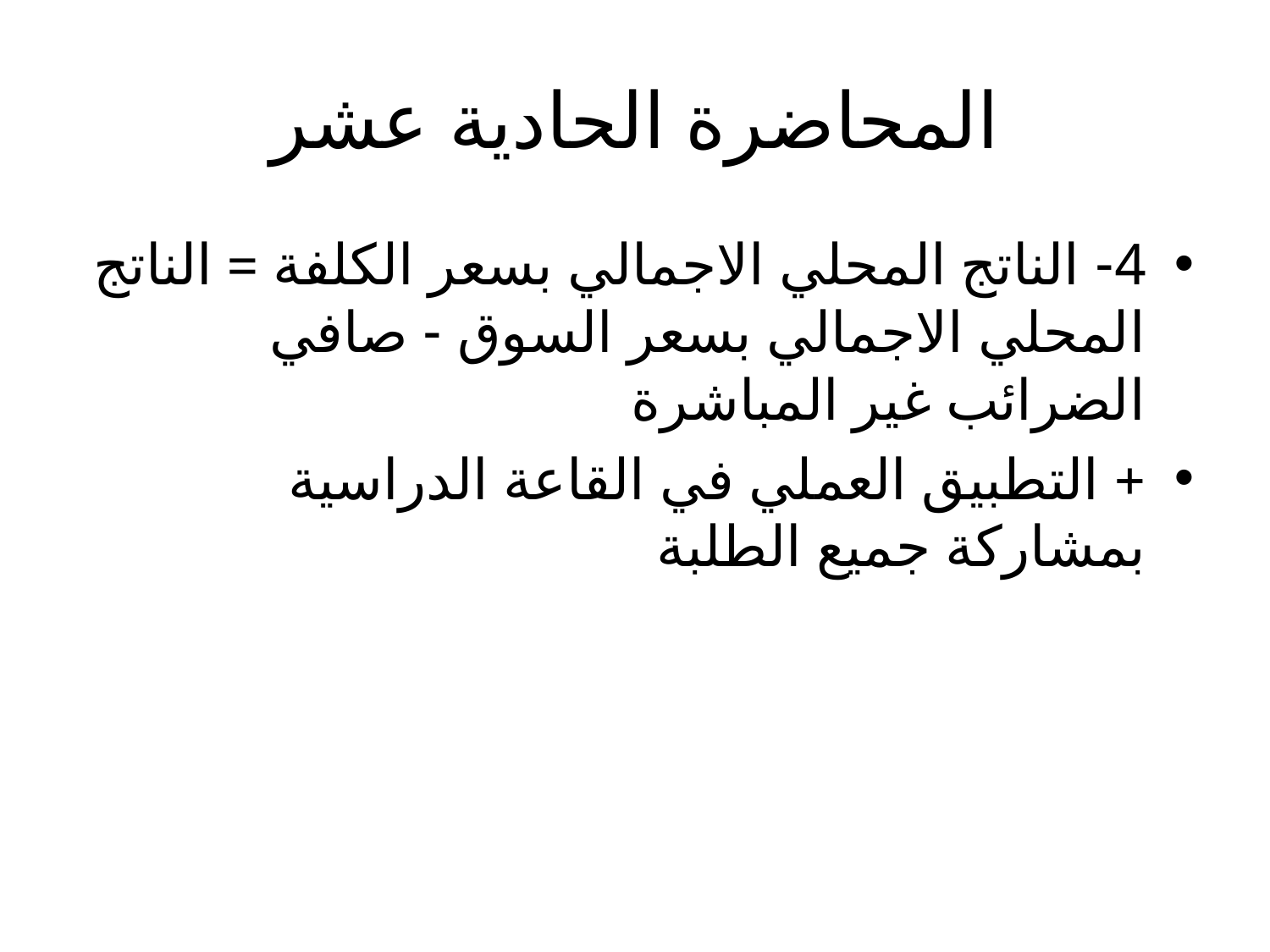

# المحاضرة الحادية عشر
4- الناتج المحلي الاجمالي بسعر الكلفة = الناتج المحلي الاجمالي بسعر السوق - صافي الضرائب غير المباشرة
+ التطبيق العملي في القاعة الدراسية بمشاركة جميع الطلبة